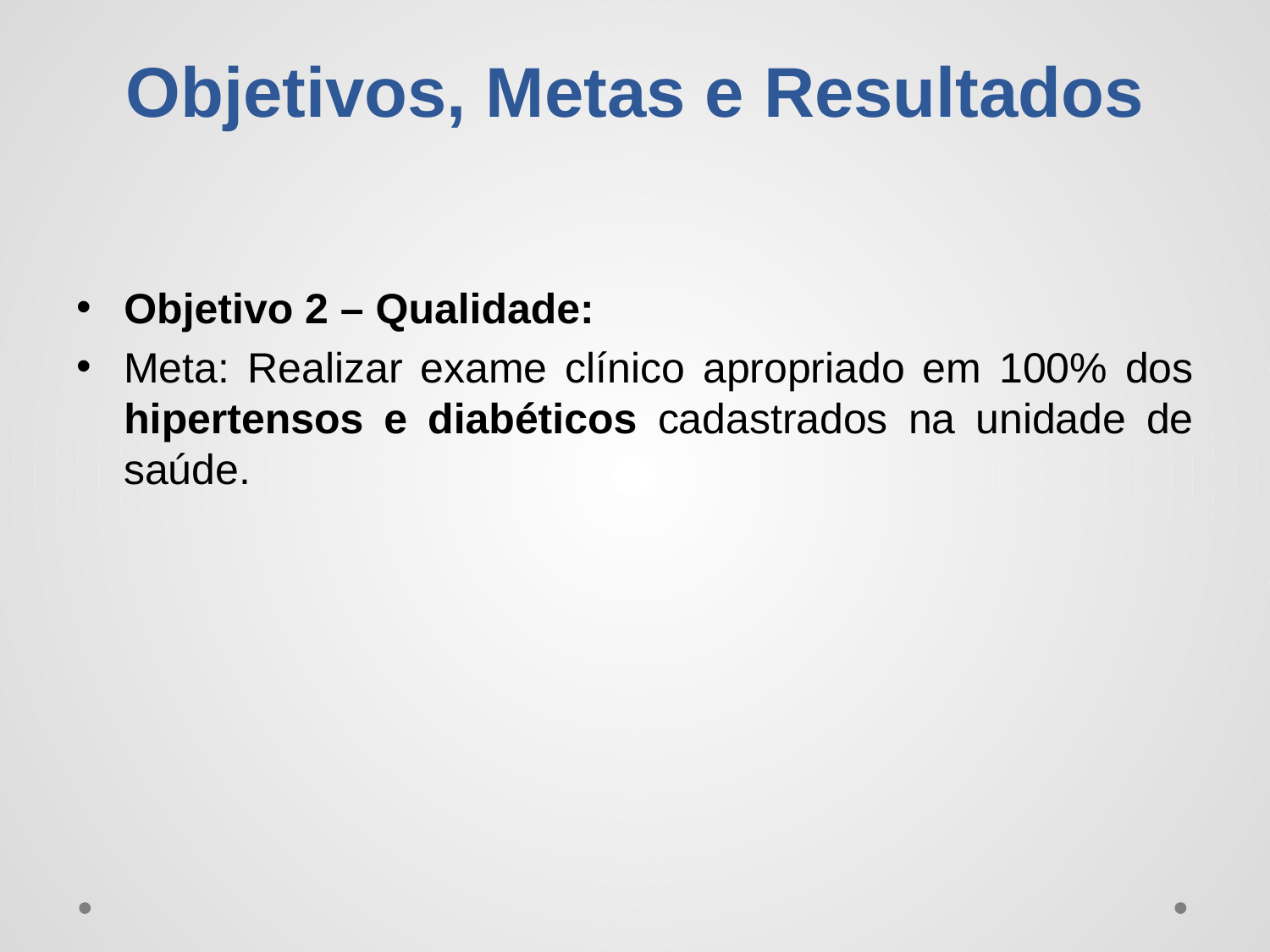

# Objetivos, Metas e Resultados
Objetivo 2 – Qualidade:
Meta: Realizar exame clínico apropriado em 100% dos hipertensos e diabéticos cadastrados na unidade de saúde.